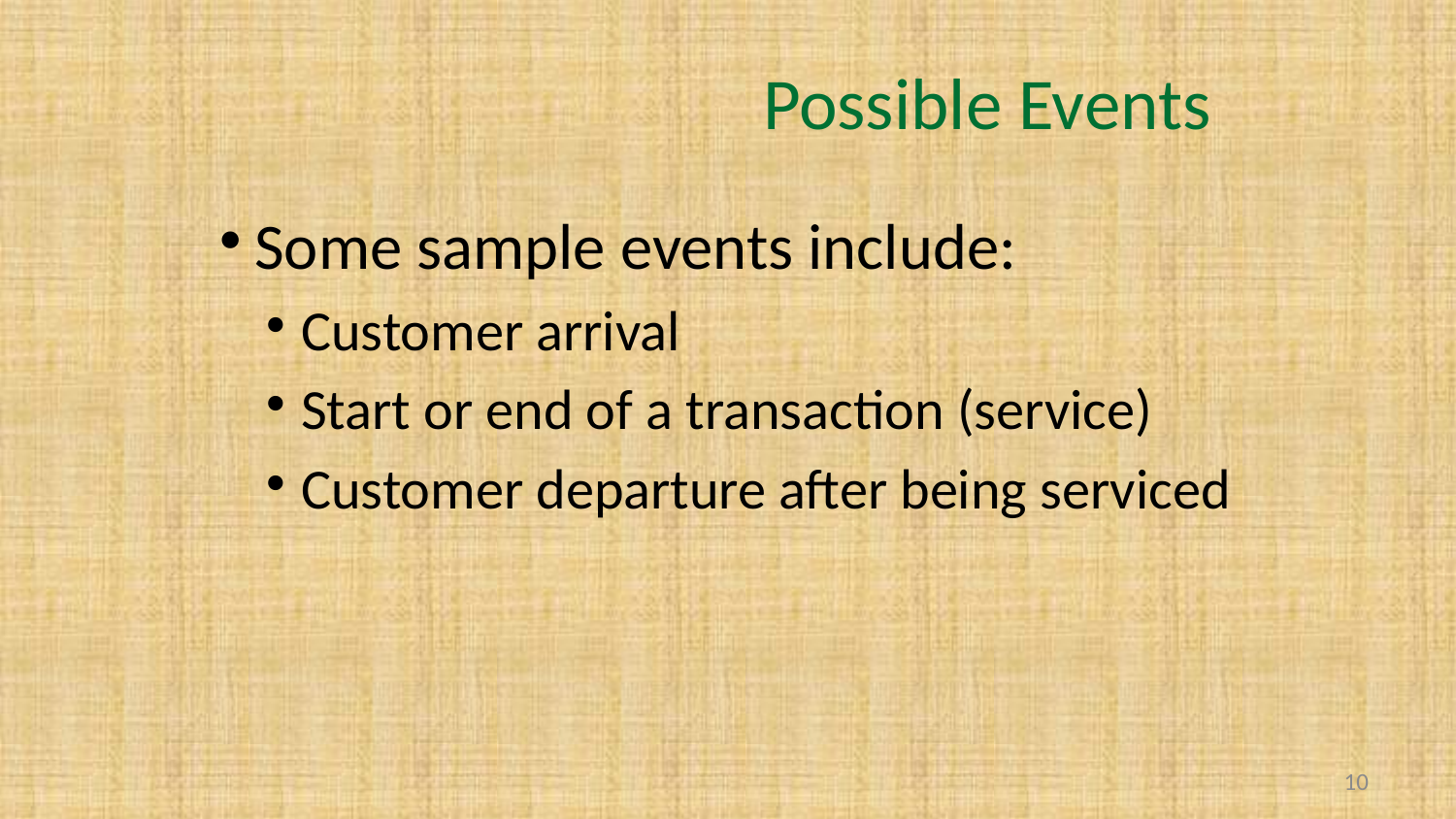

# Possible Events
Some sample events include:
Customer arrival
Start or end of a transaction (service)
Customer departure after being serviced
10